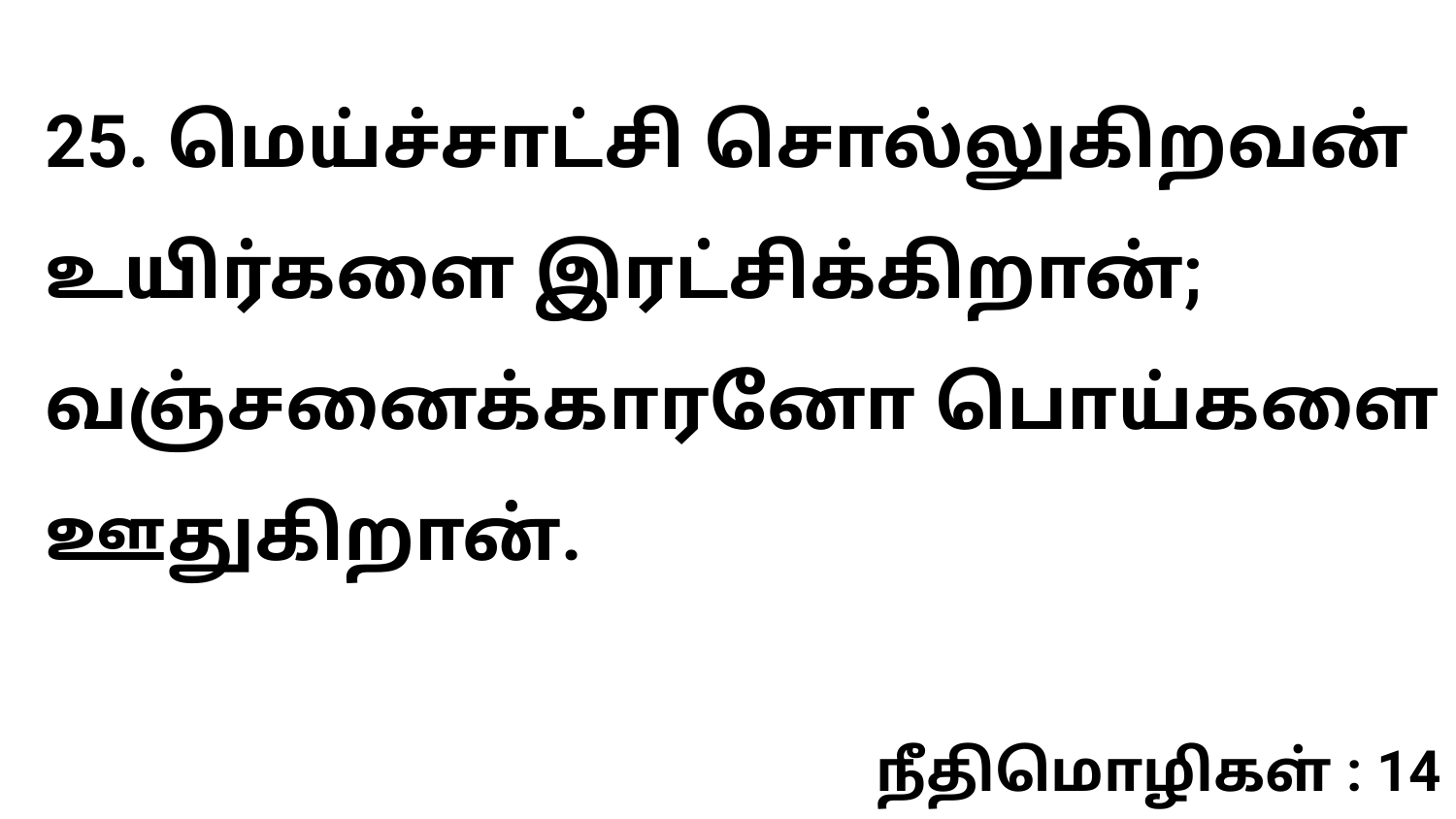

25. மெய்ச்சாட்சி சொல்லுகிறவன் உயிர்களை இரட்சிக்கிறான்; வஞ்சனைக்காரனோ பொய்களை ஊதுகிறான்.
நீதிமொழிகள் : 14